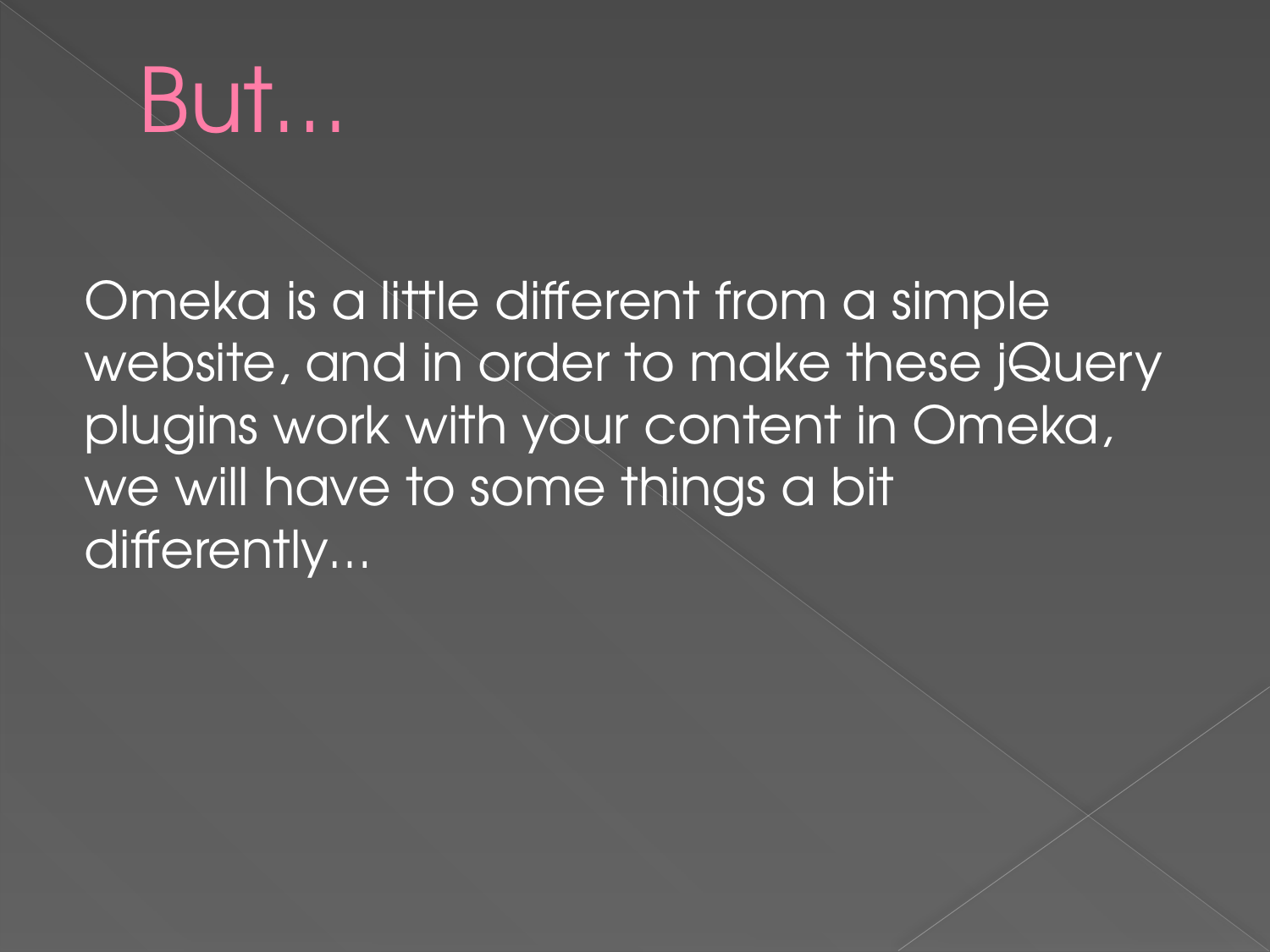

# But…
Omeka is a little different from a simple website, and in order to make these jQuery plugins work with your content in Omeka, we will have to some things a bit differently…